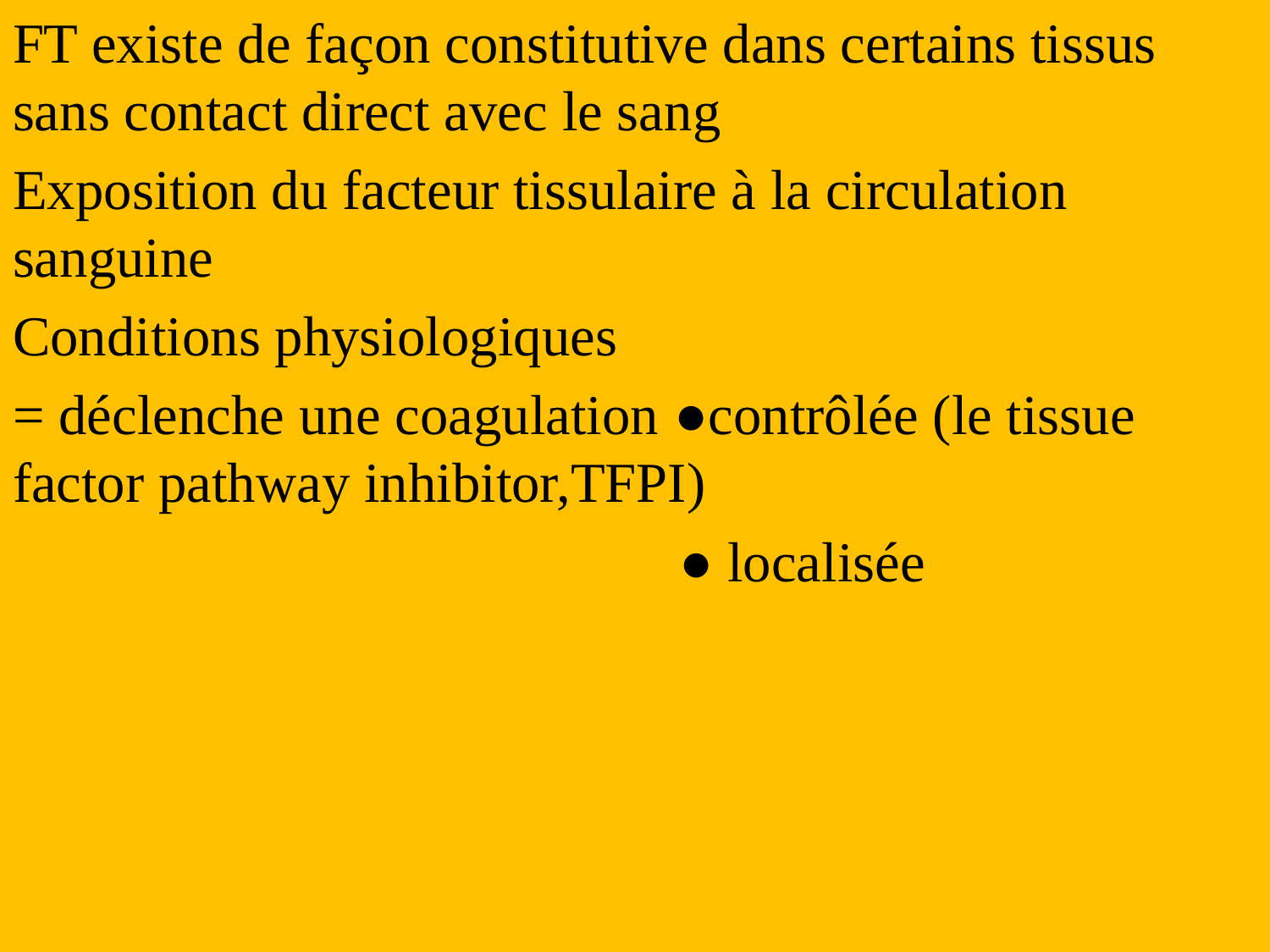

FT existe de façon constitutive dans certains tissus sans contact direct avec le sang
Exposition du facteur tissulaire à la circulation sanguine
Conditions physiologiques
= déclenche une coagulation ●contrôlée (le tissue factor pathway inhibitor,TFPI)
                                               ● localisée